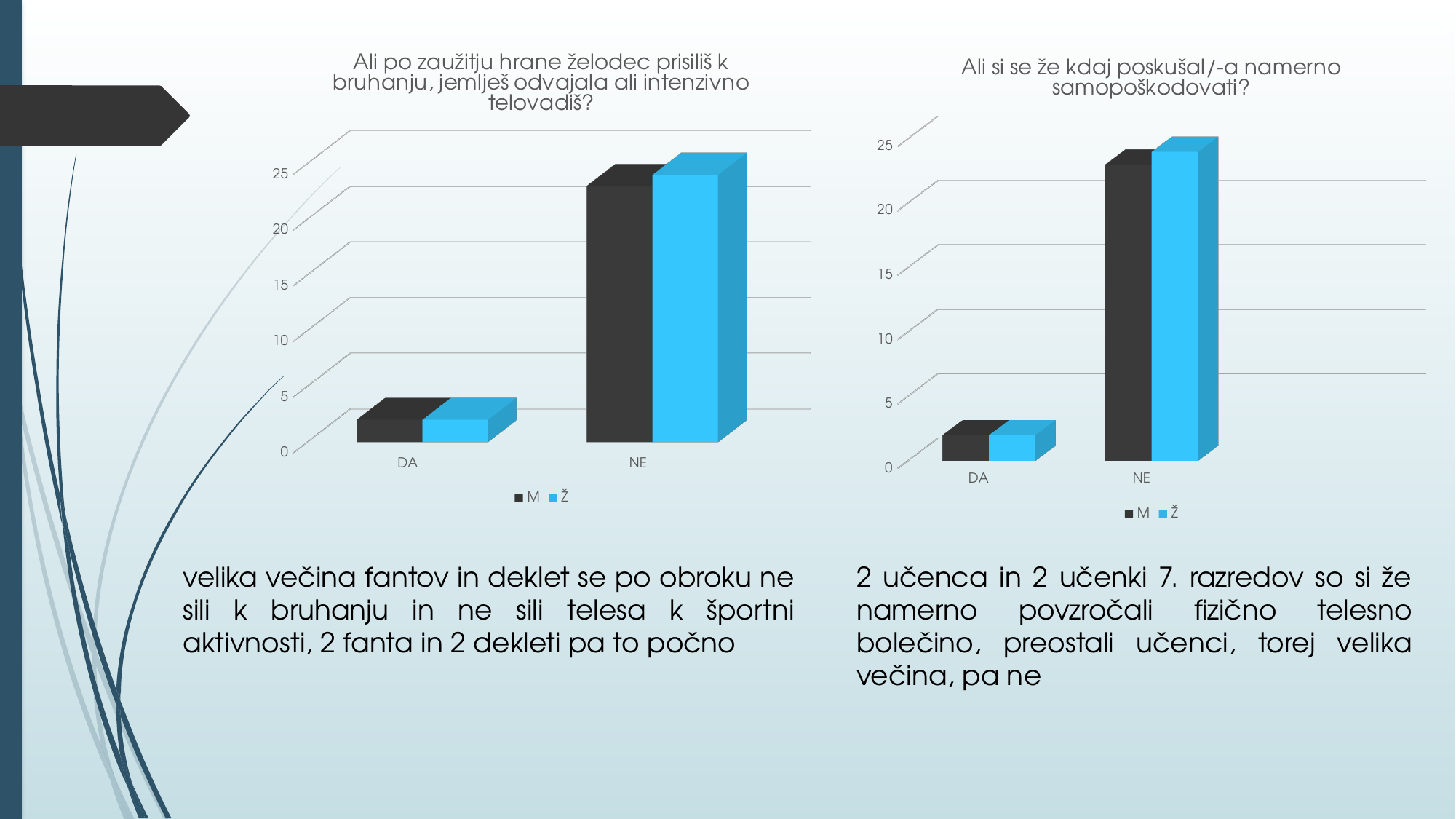

[unsupported chart]

[unsupported chart]

velika večina fantov in deklet se po obroku ne sili k bruhanju in ne sili telesa k športni aktivnosti, 2 fanta in 2 dekleti pa to počno
2 učenca in 2 učenki 7. razredov so si že namerno povzročali fizično telesno bolečino, preostali učenci, torej velika večina, pa ne